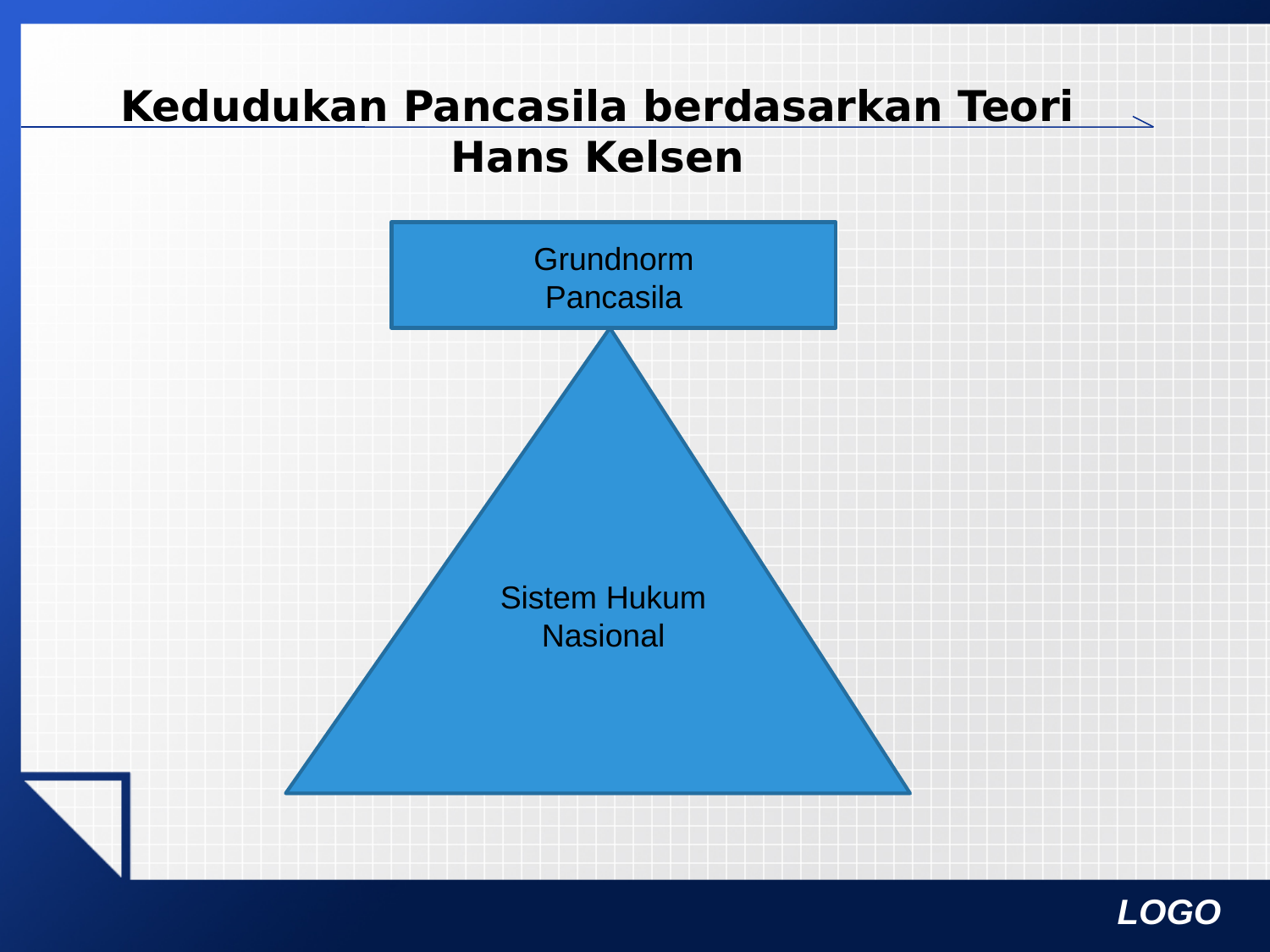

# Kedudukan Pancasila berdasarkan Teori Hans Kelsen

Grundnorm
Pancasila

Sistem Hukum Nasional